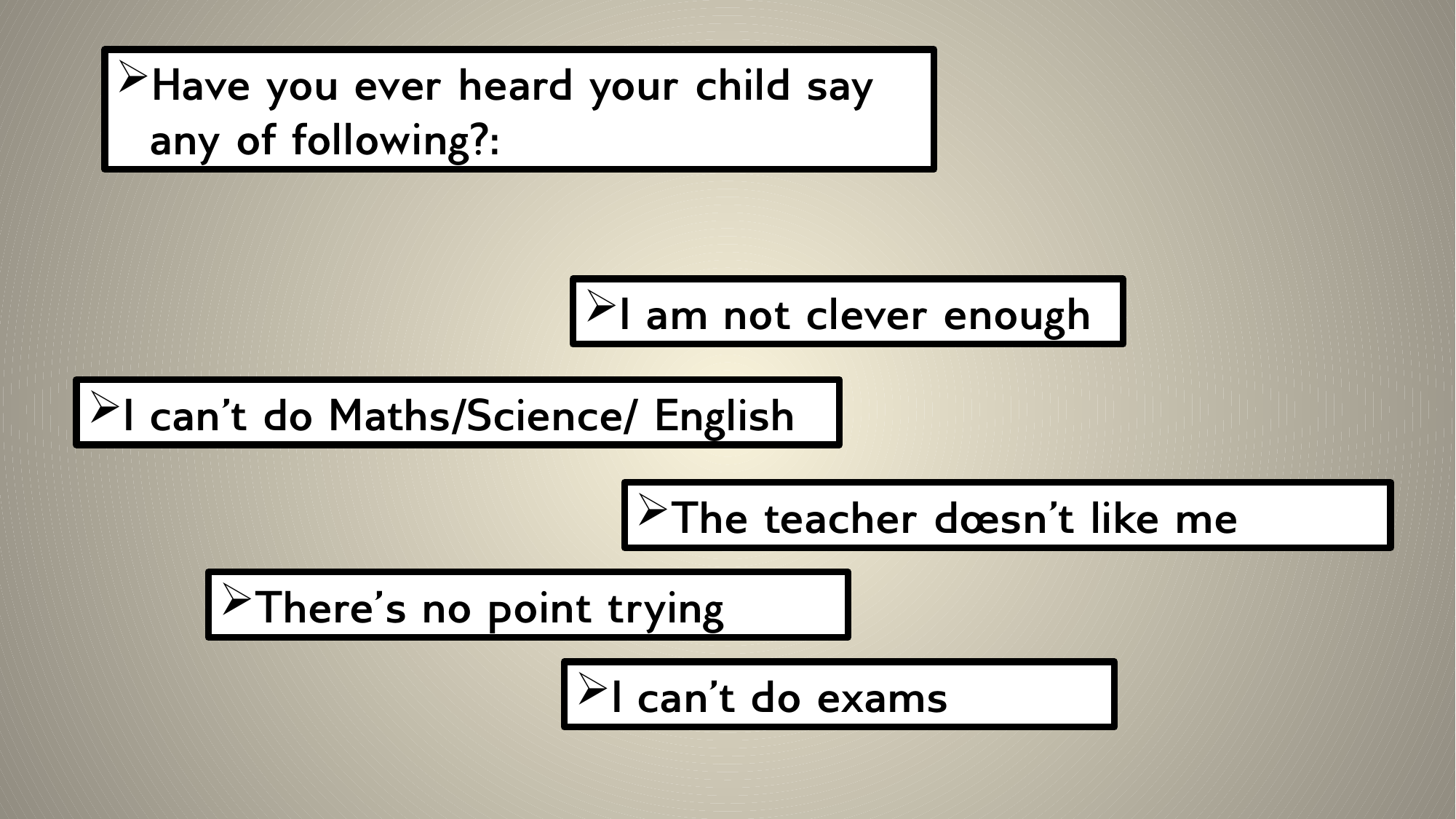

Have you ever heard your child say any of following?:
I am not clever enough
I can’t do Maths/Science/ English
The teacher doesn’t like me
There’s no point trying
I can’t do exams